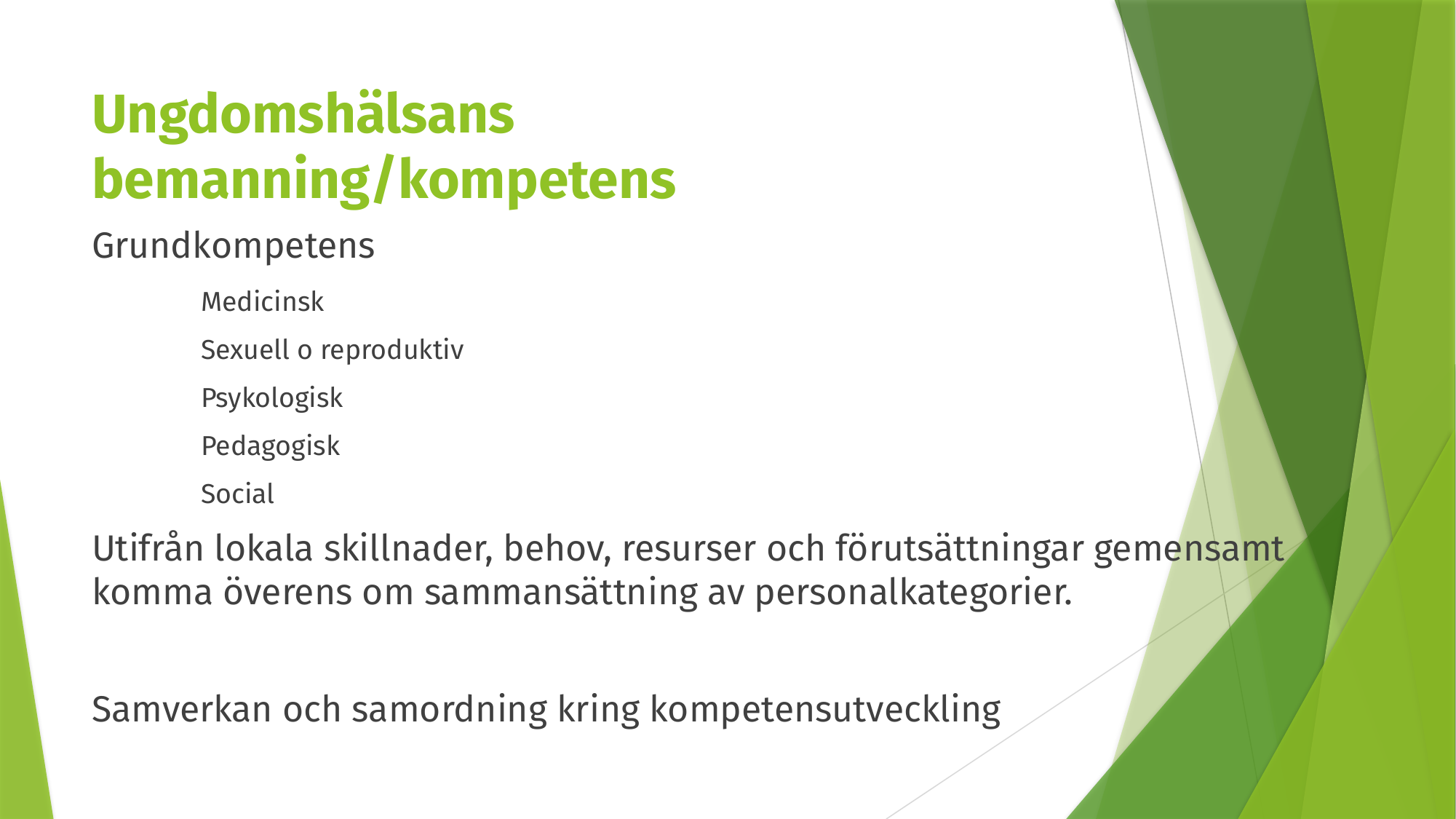

# Ungdomshälsans bemanning/kompetens
Grundkompetens
	Medicinsk
	Sexuell o reproduktiv
	Psykologisk
	Pedagogisk
	Social
Utifrån lokala skillnader, behov, resurser och förutsättningar gemensamt komma överens om sammansättning av personalkategorier.

Samverkan och samordning kring kompetensutveckling